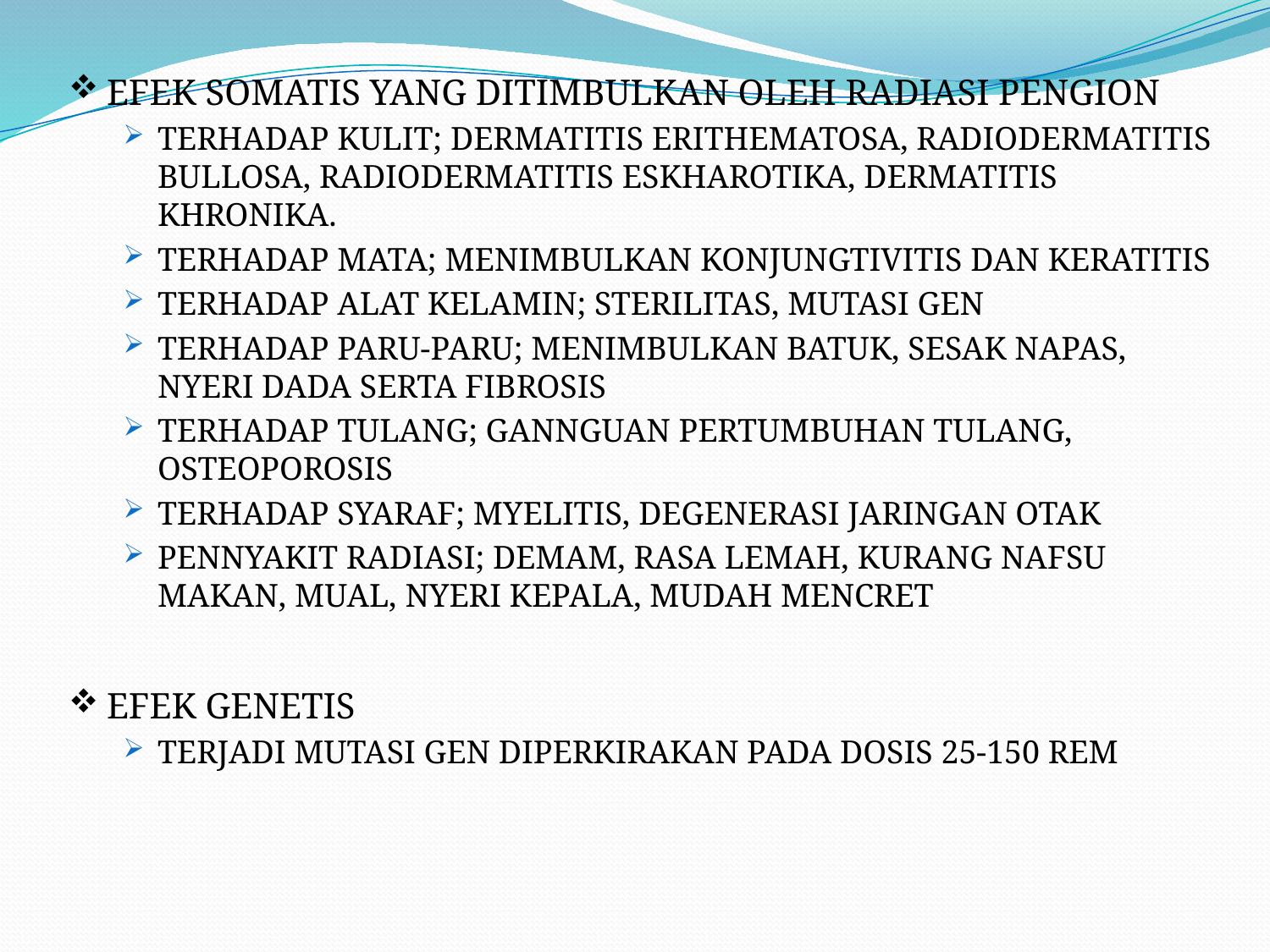

EFEK SOMATIS YANG DITIMBULKAN OLEH RADIASI PENGION
TERHADAP KULIT; DERMATITIS ERITHEMATOSA, RADIODERMATITIS BULLOSA, RADIODERMATITIS ESKHAROTIKA, DERMATITIS KHRONIKA.
TERHADAP MATA; MENIMBULKAN KONJUNGTIVITIS DAN KERATITIS
TERHADAP ALAT KELAMIN; STERILITAS, MUTASI GEN
TERHADAP PARU-PARU; MENIMBULKAN BATUK, SESAK NAPAS, NYERI DADA SERTA FIBROSIS
TERHADAP TULANG; GANNGUAN PERTUMBUHAN TULANG, OSTEOPOROSIS
TERHADAP SYARAF; MYELITIS, DEGENERASI JARINGAN OTAK
PENNYAKIT RADIASI; DEMAM, RASA LEMAH, KURANG NAFSU MAKAN, MUAL, NYERI KEPALA, MUDAH MENCRET

EFEK GENETIS
TERJADI MUTASI GEN DIPERKIRAKAN PADA DOSIS 25-150 REM